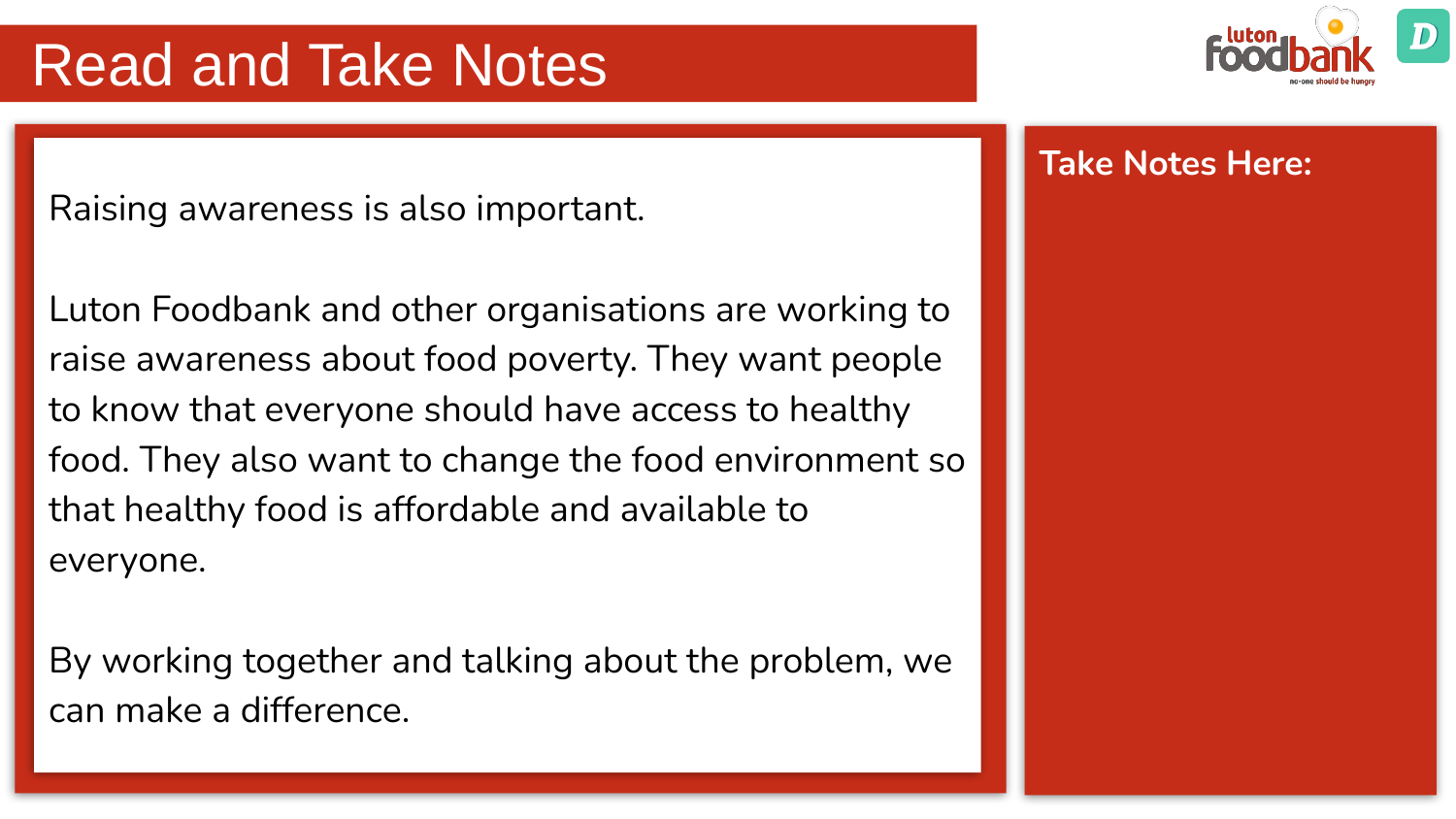

# Read and Take Notes
Raising awareness is also important.

Luton Foodbank and other organisations are working to raise awareness about food poverty. They want people to know that everyone should have access to healthy food. They also want to change the food environment so that healthy food is affordable and available to everyone.

By working together and talking about the problem, we can make a difference.